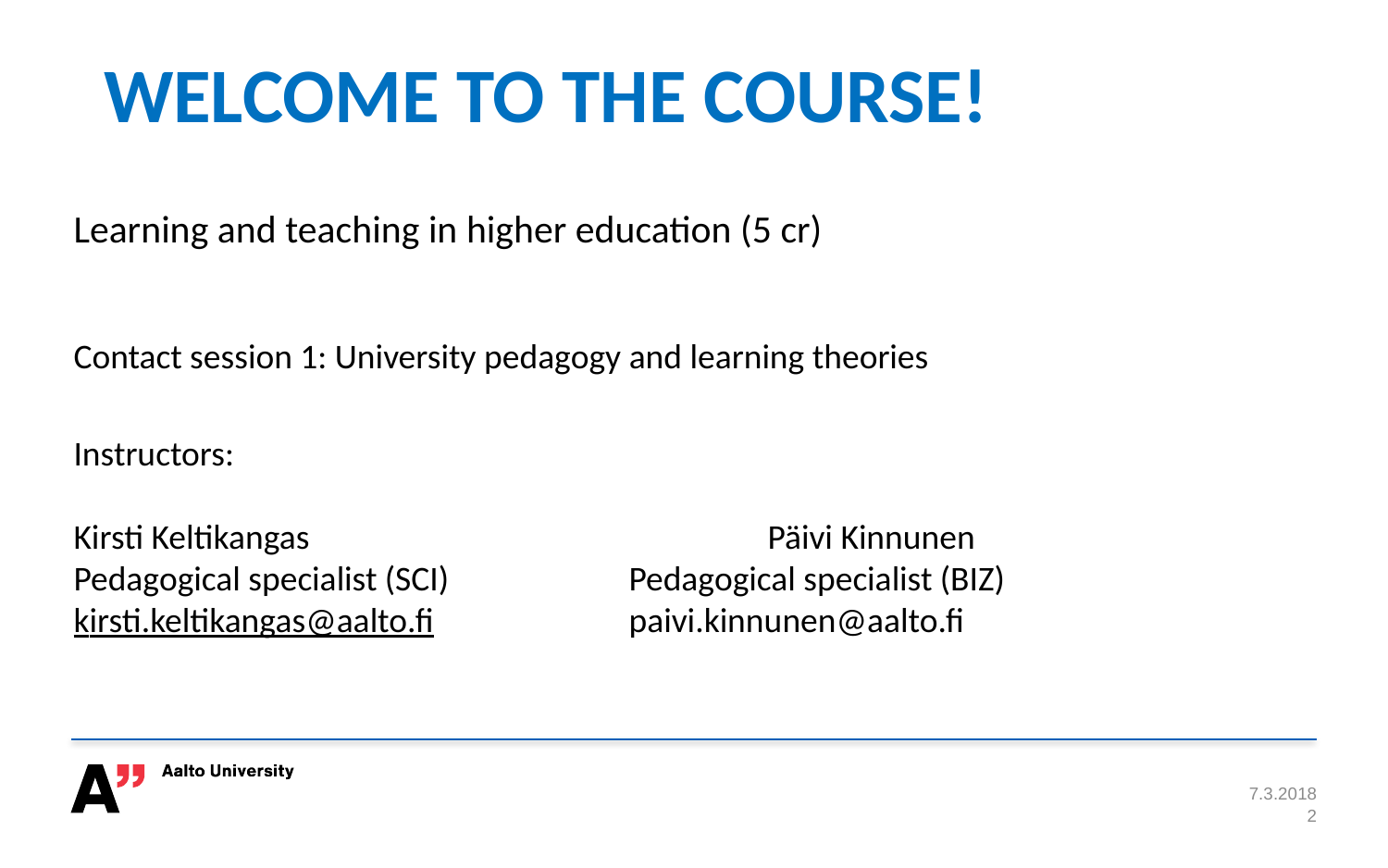

WELCOME TO THE COURSE!

Learning and teaching in higher education (5 cr)
Contact session 1: University pedagogy and learning theories
Instructors:

Kirsti Keltikangas				Päivi Kinnunen
Pedagogical specialist (SCI)		Pedagogical specialist (BIZ)
kirsti.keltikangas@aalto.fi		paivi.kinnunen@aalto.fi
7.3.2018
2